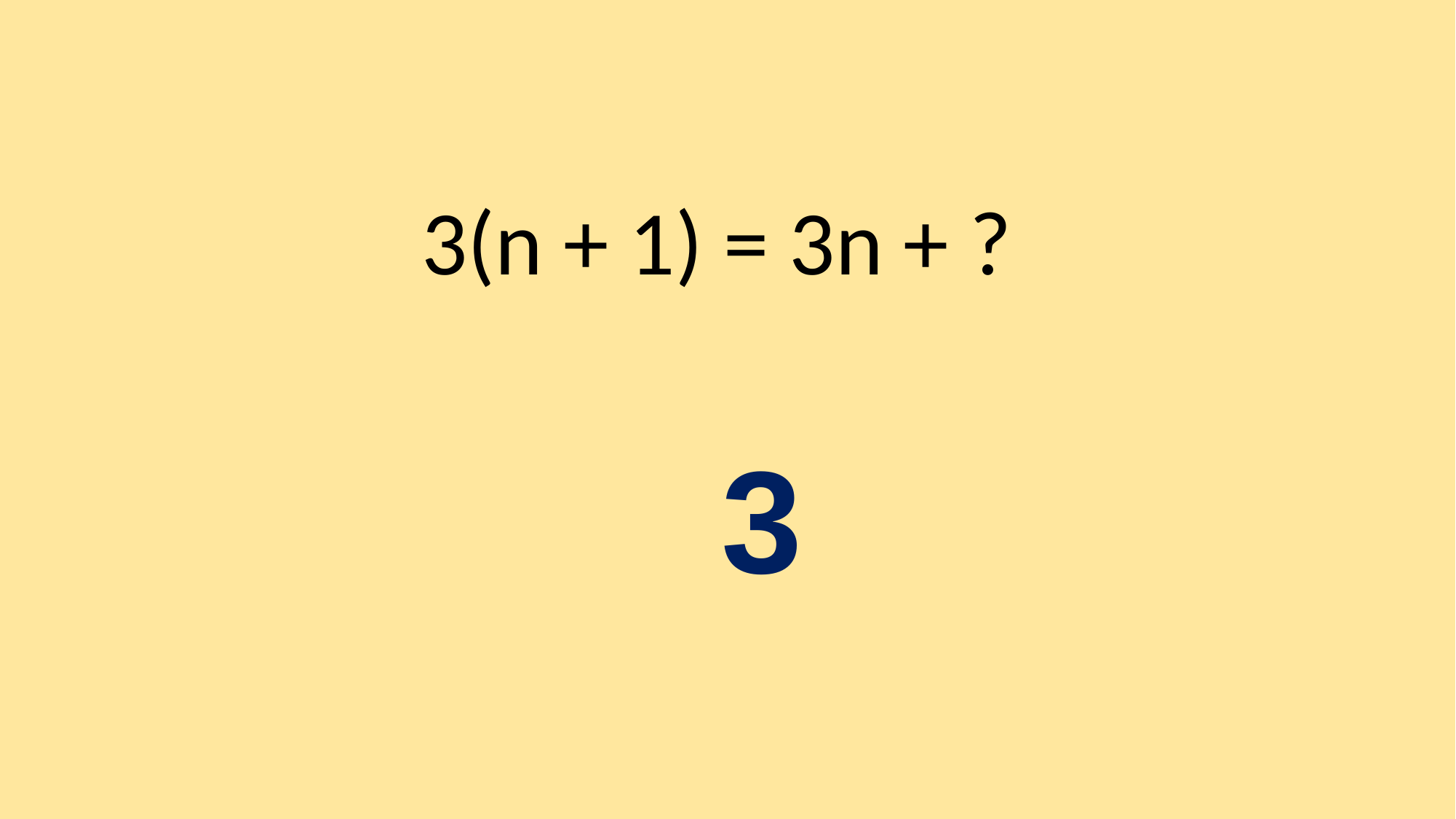

3(n + 1) = 3n + ?

3